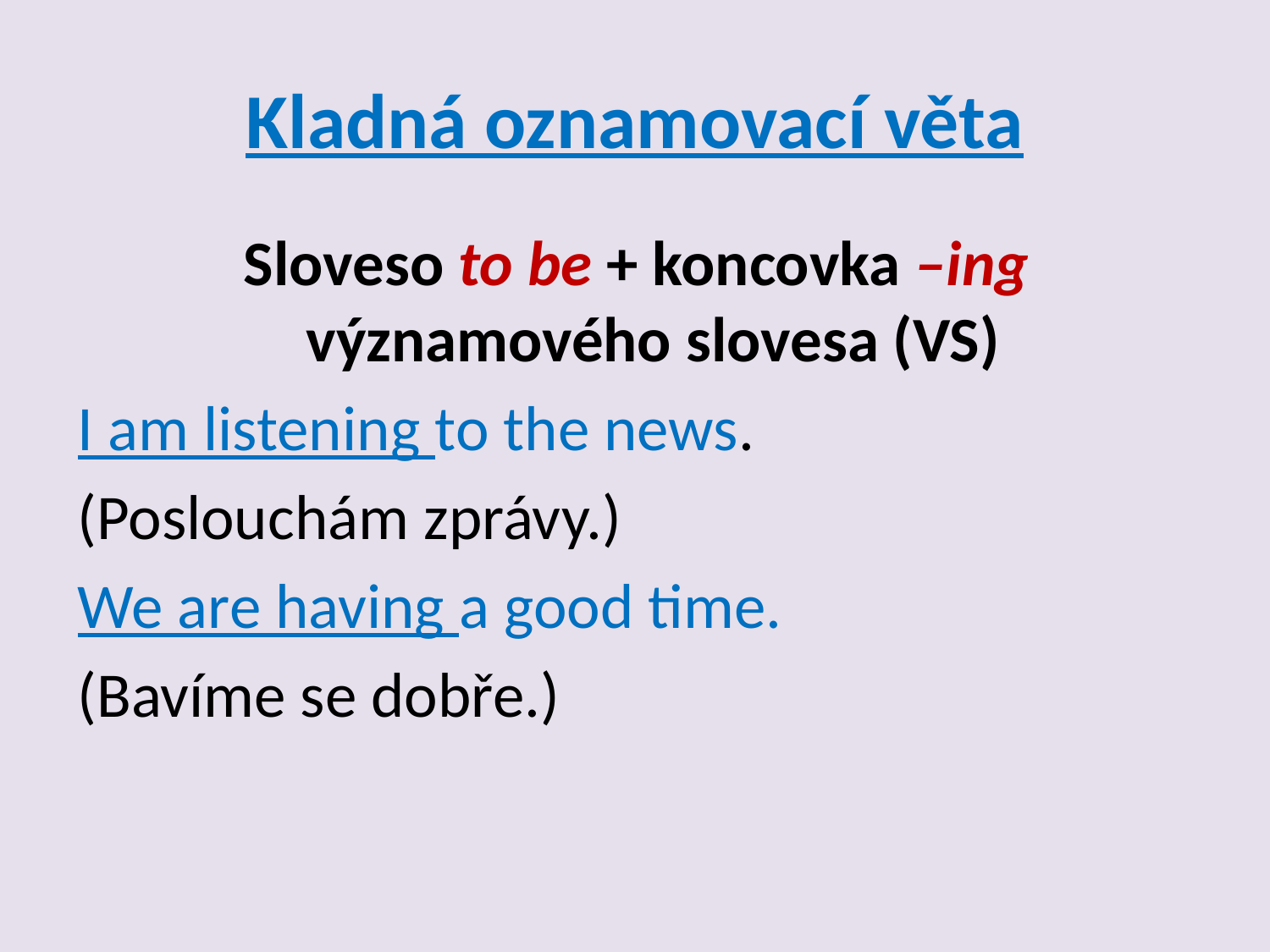

# Kladná oznamovací věta
Sloveso to be + koncovka –ing významového slovesa (VS)
I am listening to the news.
(Poslouchám zprávy.)
We are having a good time.
(Bavíme se dobře.)